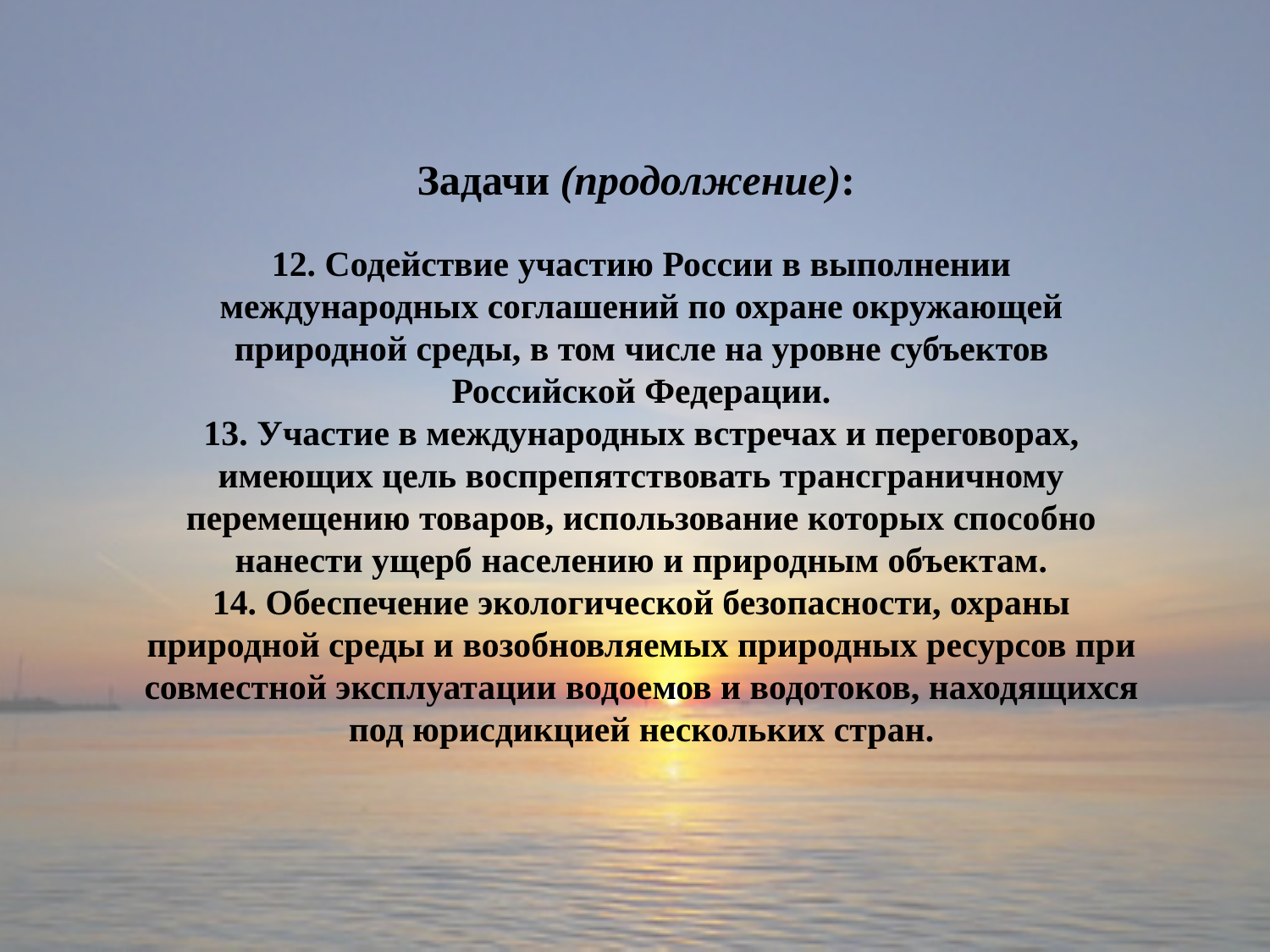

Задачи (продолжение):

12. Содействие участию России в выполнении международных соглашений по охране окружающей природной среды, в том числе на уровне субъектов Российской Федерации.
13. Участие в международных встречах и переговорах, имеющих цель воспрепятствовать трансграничному перемещению товаров, использование которых способно нанести ущерб населению и природным объектам.
14. Обеспечение экологической безопасности, охраны природной среды и возобновляемых природных ресурсов при совместной эксплуатации водоемов и водотоков, находящихся под юрисдикцией нескольких стран.